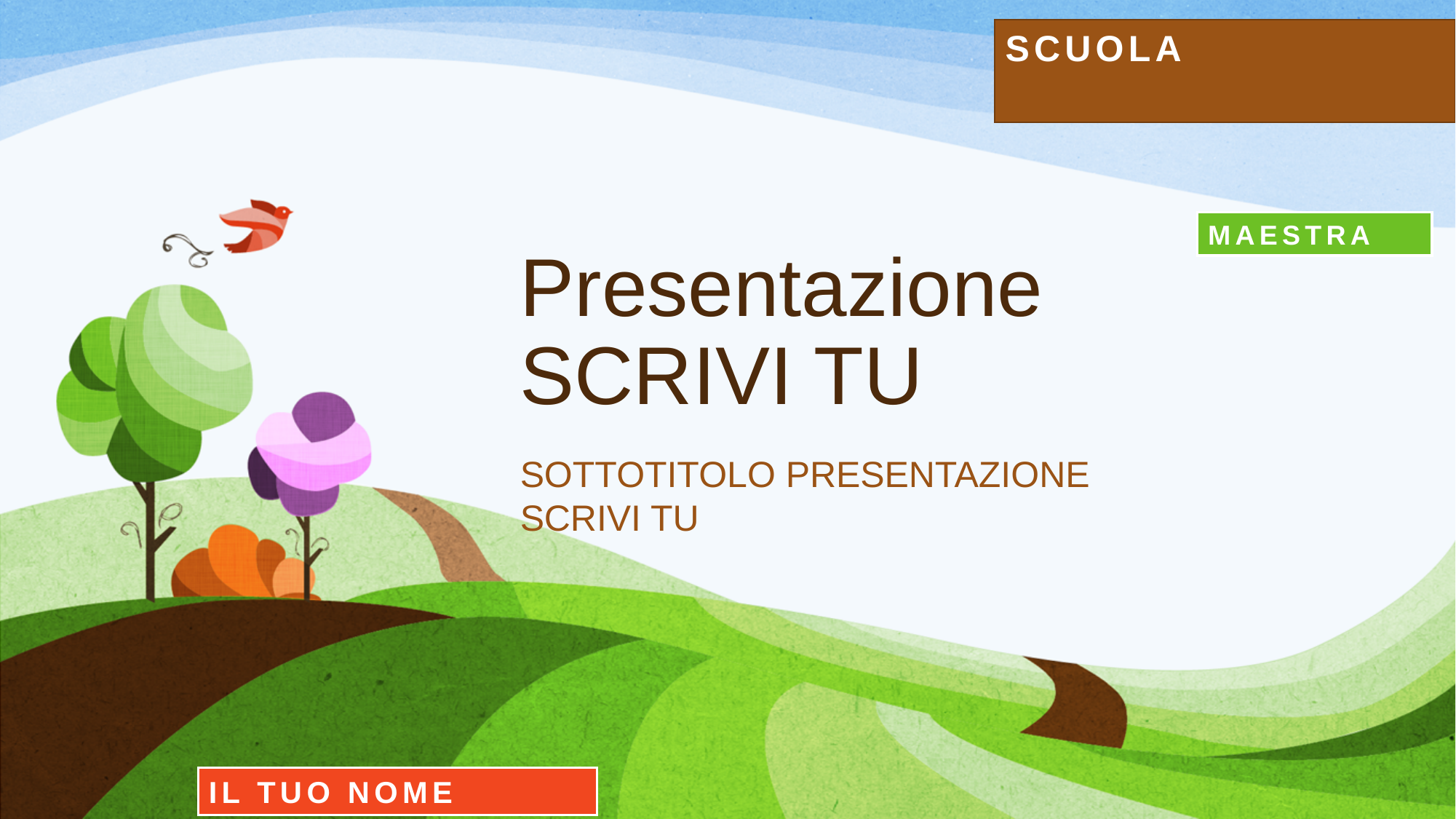

SCUOLA
# Presentazione SCRIVI TU
MAESTRA
SOTTOTITOLO PRESENTAZIONE
SCRIVI TU
IL TUO NOME